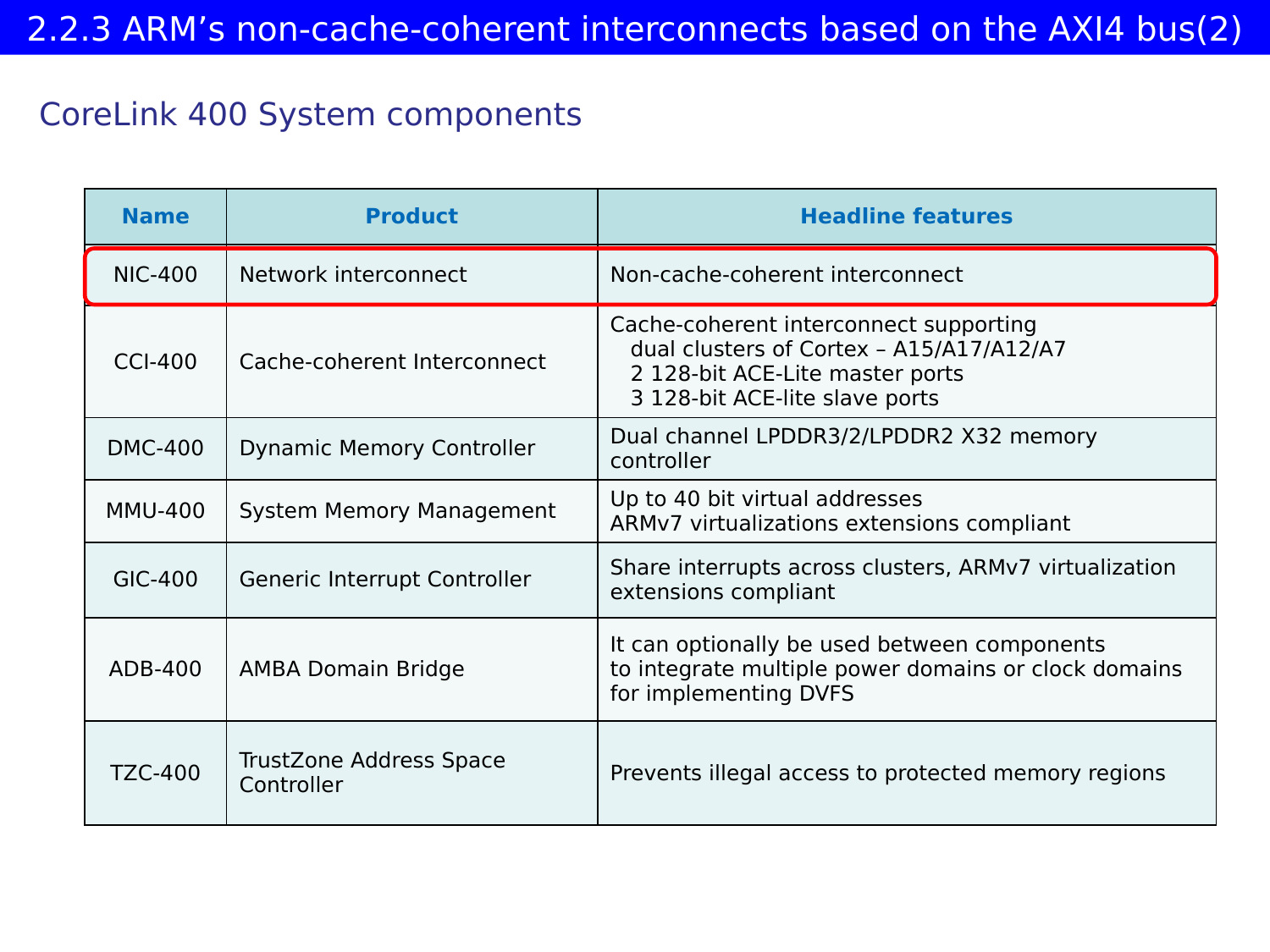

# 2.2.3 ARM’s non-cache-coherent interconnects based on the AXI4 bus(2)
CoreLink 400 System components
| Name | Product | Headline features |
| --- | --- | --- |
| NIC-400 | Network interconnect | Non-cache-coherent interconnect |
| CCI-400 | Cache-coherent Interconnect | Cache-coherent interconnect supporting dual clusters of Cortex – A15/A17/A12/A7 2 128-bit ACE-Lite master ports 3 128-bit ACE-lite slave ports |
| DMC-400 | Dynamic Memory Controller | Dual channel LPDDR3/2/LPDDR2 X32 memory controller |
| MMU-400 | System Memory Management | Up to 40 bit virtual addresses ARMv7 virtualizations extensions compliant |
| GIC-400 | Generic Interrupt Controller | Share interrupts across clusters, ARMv7 virtualization extensions compliant |
| ADB-400 | AMBA Domain Bridge | It can optionally be used between components to integrate multiple power domains or clock domains for implementing DVFS |
| TZC-400 | TrustZone Address Space Controller | Prevents illegal access to protected memory regions |